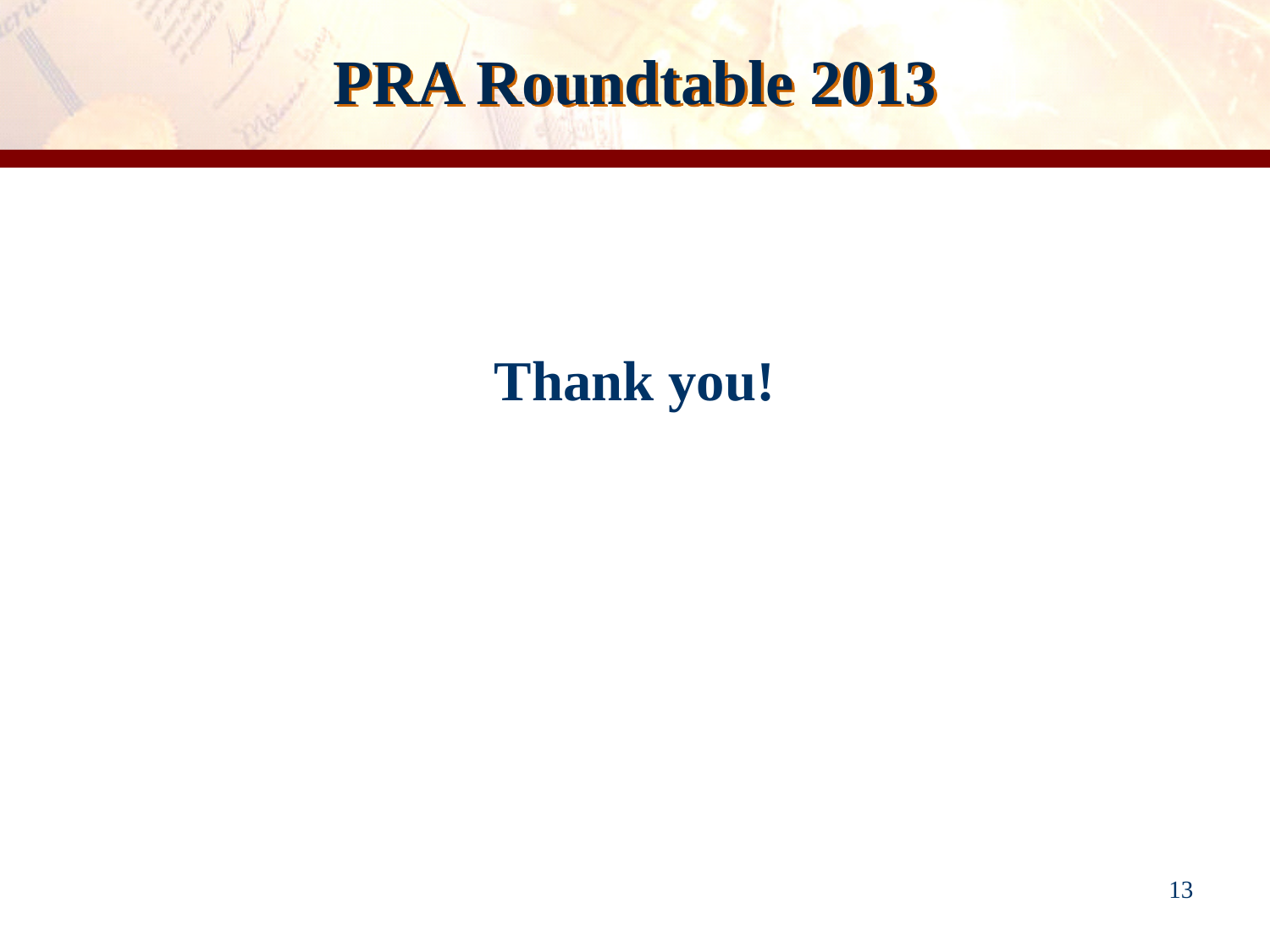

# PRA Roundtable 2013

Thank you!

13